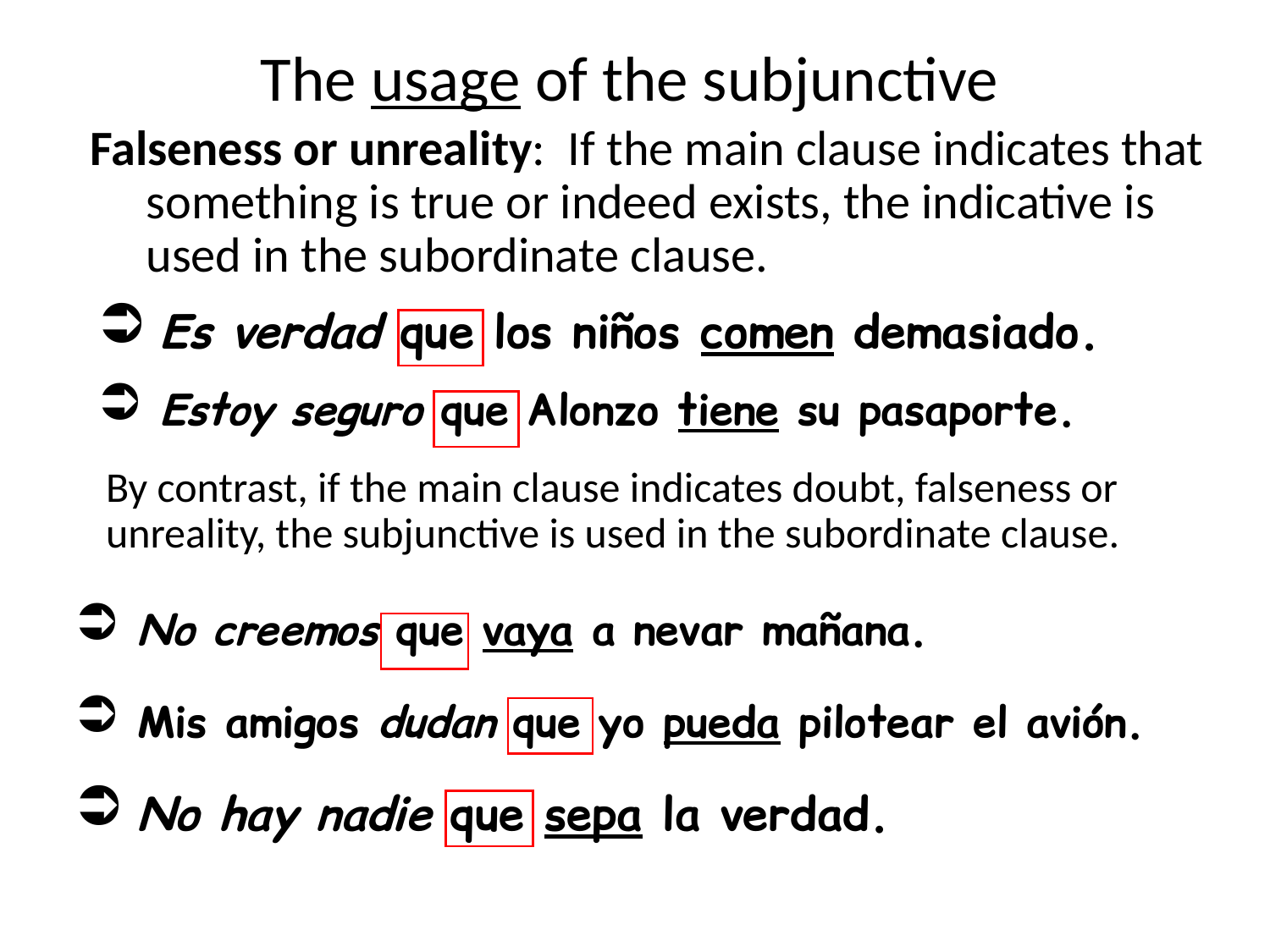

The usage of the subjunctive
Falseness or unreality:  If the main clause indicates that something is true or indeed exists, the indicative is used in the subordinate clause.
Es verdad que los niños comen demasiado.

Estoy seguro que Alonzo tiene su pasaporte.

By contrast, if the main clause indicates doubt, falseness or unreality, the subjunctive is used in the subordinate clause.
No creemos que vaya a nevar mañana.

Mis amigos dudan que yo pueda pilotear el avión.

No hay nadie que sepa la verdad.